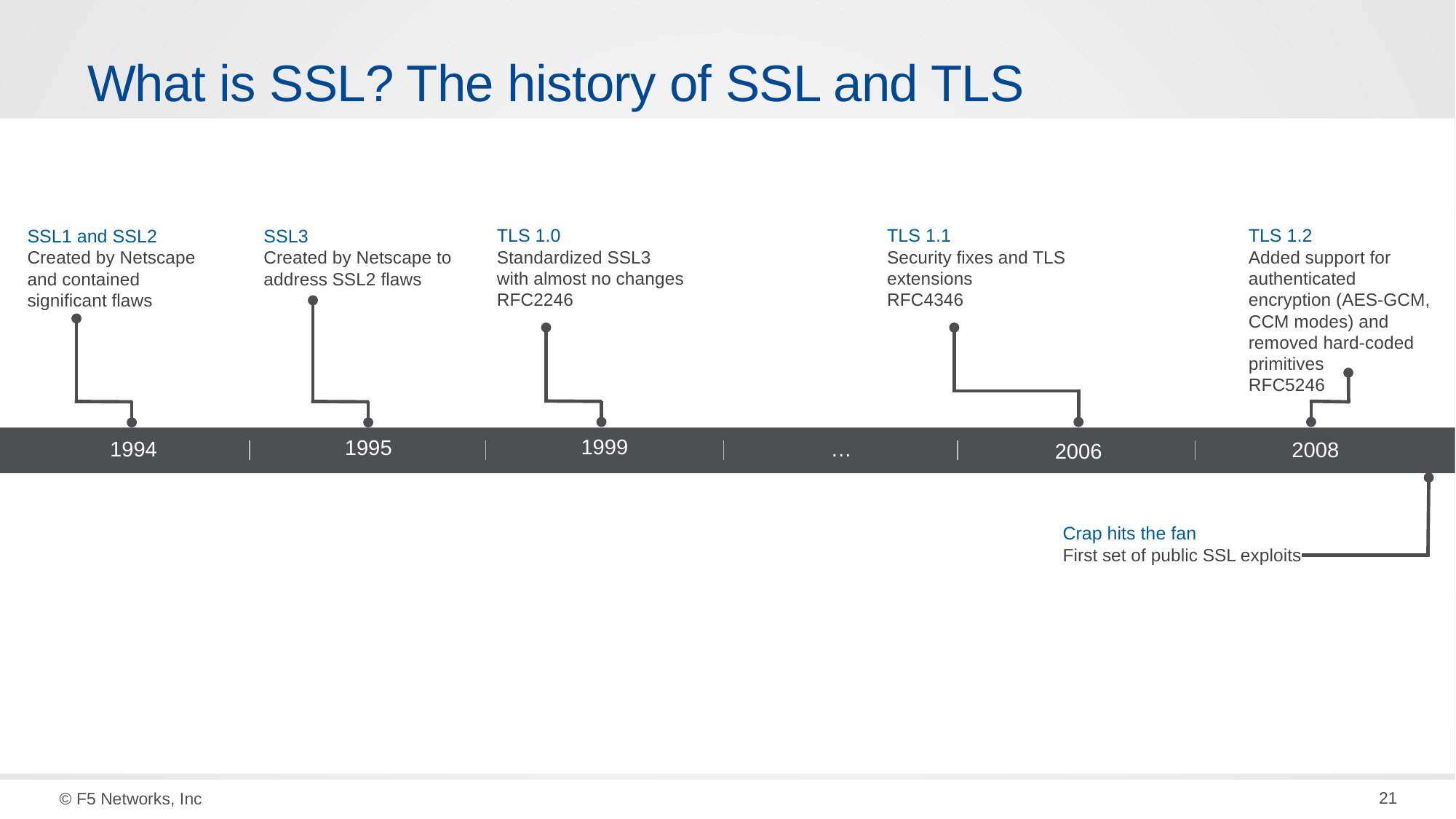

# What is SSL? The history of SSL and TLS

TLS 1.0
Standardized SSL3 with almost no changes
RFC2246
TLS 1.1
Security fixes and TLS extensions
RFC4346
TLS 1.2
Added support for authenticated encryption (AES-GCM, CCM modes) and removed hard-coded primitives
RFC5246

SSL1 and SSL2
Created by Netscape and contained significant flaws
SSL3
Created by Netscape to address SSL2 flaws

1994
1999
1995
…
2006
2008
Crap hits the fan
First set of public SSL exploits